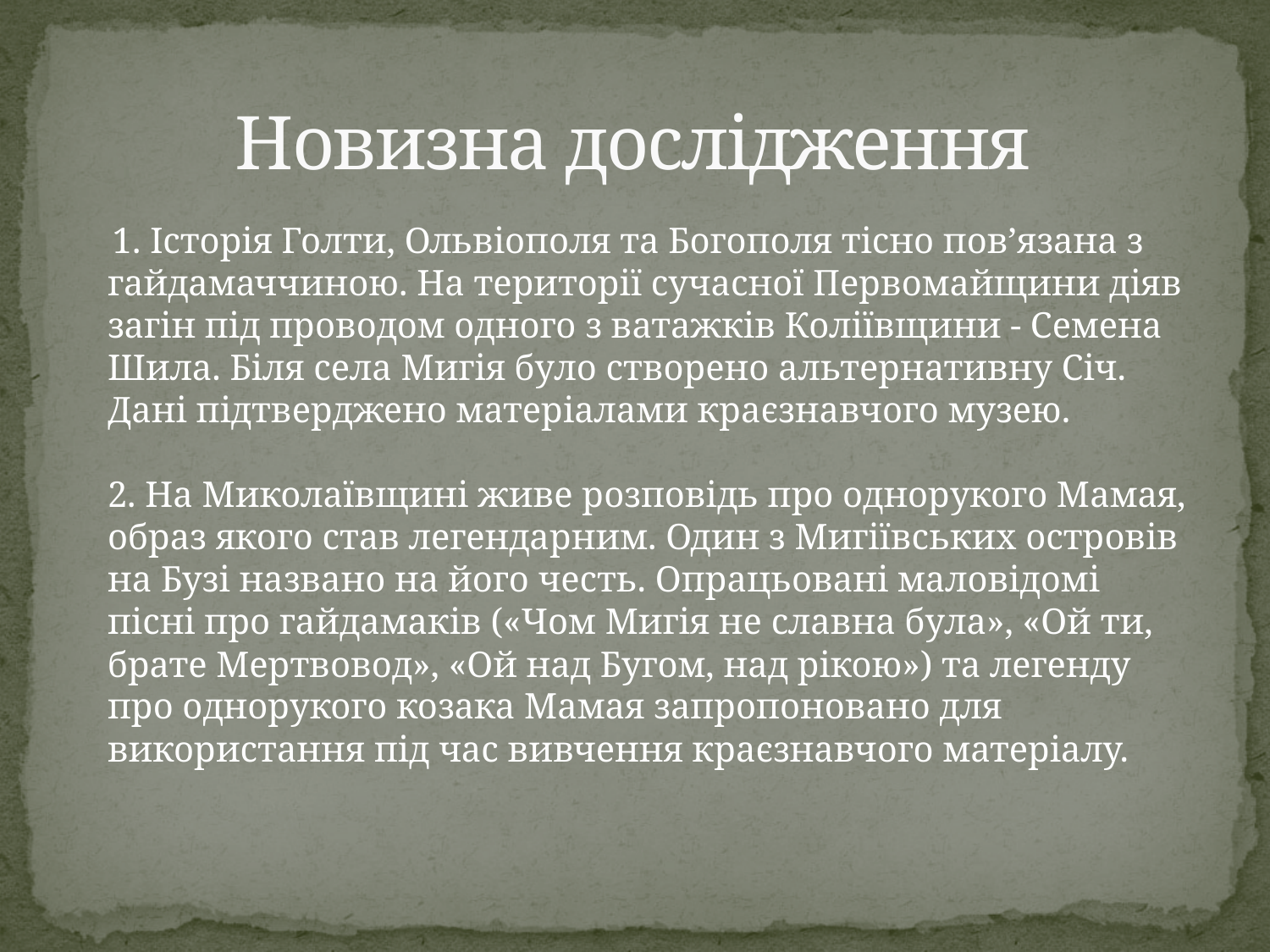

# Новизна дослідження
    1. Історія Голти, Ольвіополя та Богополя тісно пов’язана з гайдамаччиною. На території сучасної Первомайщини діяв загін під проводом одного з ватажків Коліївщини - Семена Шила. Біля села Мигія було створено альтернативну Січ. Дані підтверджено матеріалами краєзнавчого музею.
2. На Миколаївщині живе розповідь про однорукого Мамая, образ якого став легендарним. Один з Мигіївських островів на Бузі названо на його честь. Опрацьовані маловідомі пісні про гайдамаків («Чом Мигія не славна була», «Ой ти, брате Мертвовод», «Ой над Бугом, над рікою») та легенду про однорукого козака Мамая запропоновано для використання під час вивчення краєзнавчого матеріалу.